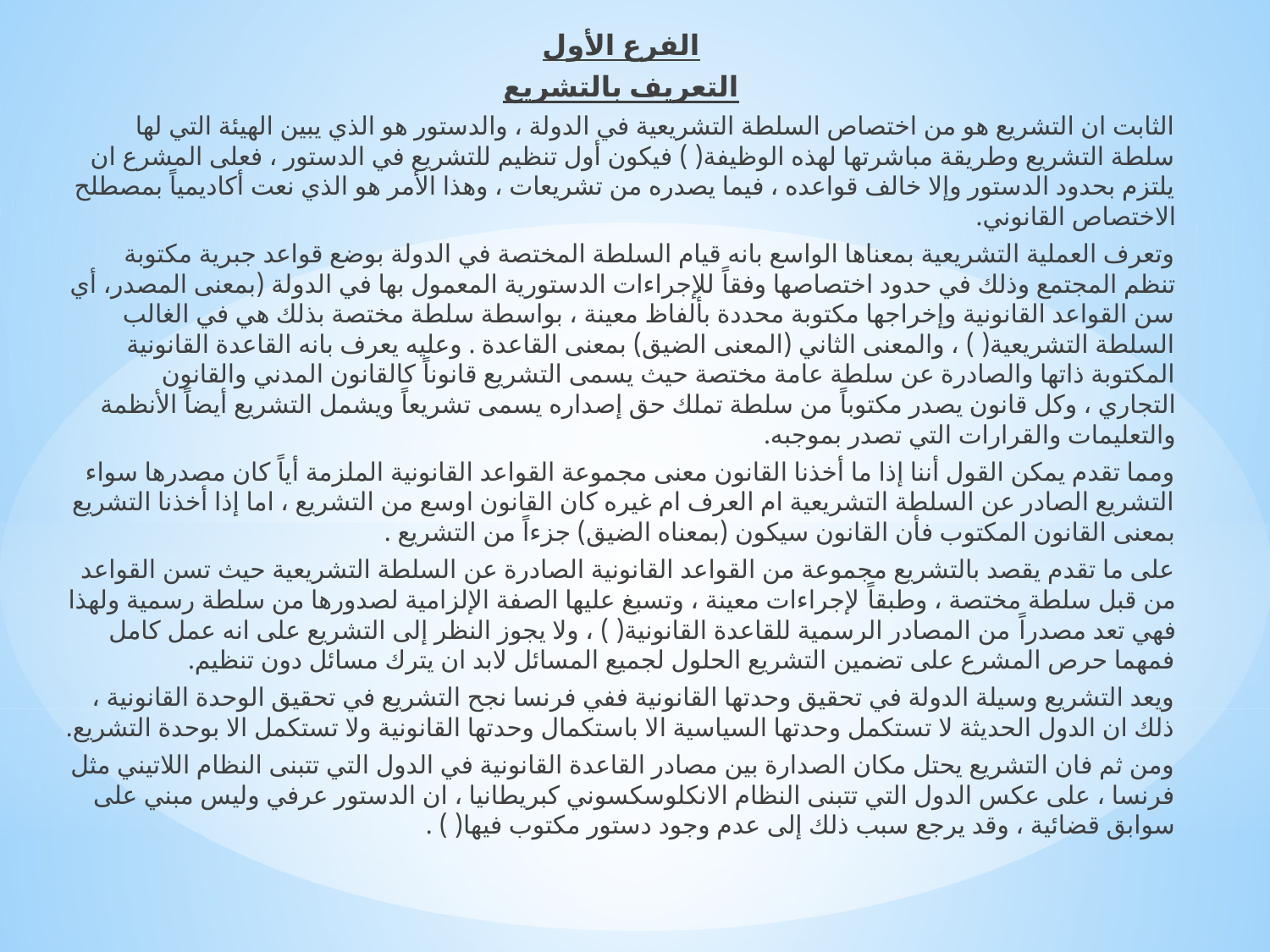

الفرع الأول
التعريف بالتشريع
الثابت ان التشريع هو من اختصاص السلطة التشريعية في الدولة ، والدستور هو الذي يبين الهيئة التي لها سلطة التشريع وطريقة مباشرتها لهذه الوظيفة( ) فيكون أول تنظيم للتشريع في الدستور ، فعلى المشرع ان يلتزم بحدود الدستور وإلا خالف قواعده ، فيما يصدره من تشريعات ، وهذا الأمر هو الذي نعت أكاديمياً بمصطلح الاختصاص القانوني.
وتعرف العملية التشريعية بمعناها الواسع بانه قيام السلطة المختصة في الدولة بوضع قواعد جبرية مكتوبة تنظم المجتمع وذلك في حدود اختصاصها وفقاً للإجراءات الدستورية المعمول بها في الدولة (بمعنى المصدر، أي سن القواعد القانونية وإخراجها مكتوبة محددة بألفاظ معينة ، بواسطة سلطة مختصة بذلك هي في الغالب السلطة التشريعية( ) ، والمعنى الثاني (المعنى الضيق) بمعنى القاعدة . وعليه يعرف بانه القاعدة القانونية المكتوبة ذاتها والصادرة عن سلطة عامة مختصة حيث يسمى التشريع قانوناً كالقانون المدني والقانون التجاري ، وكل قانون يصدر مكتوباً من سلطة تملك حق إصداره يسمى تشريعاً ويشمل التشريع أيضاً الأنظمة والتعليمات والقرارات التي تصدر بموجبه.
ومما تقدم يمكن القول أننا إذا ما أخذنا القانون معنى مجموعة القواعد القانونية الملزمة أياً كان مصدرها سواء التشريع الصادر عن السلطة التشريعية ام العرف ام غيره كان القانون اوسع من التشريع ، اما إذا أخذنا التشريع بمعنى القانون المكتوب فأن القانون سيكون (بمعناه الضيق) جزءاً من التشريع .
على ما تقدم يقصد بالتشريع مجموعة من القواعد القانونية الصادرة عن السلطة التشريعية حيث تسن القواعد من قبل سلطة مختصة ، وطبقاً لإجراءات معينة ، وتسبغ عليها الصفة الإلزامية لصدورها من سلطة رسمية ولهذا فهي تعد مصدراً من المصادر الرسمية للقاعدة القانونية( ) ، ولا يجوز النظر إلى التشريع على انه عمل كامل فمهما حرص المشرع على تضمين التشريع الحلول لجميع المسائل لابد ان يترك مسائل دون تنظيم.
ويعد التشريع وسيلة الدولة في تحقيق وحدتها القانونية ففي فرنسا نجح التشريع في تحقيق الوحدة القانونية ، ذلك ان الدول الحديثة لا تستكمل وحدتها السياسية الا باستكمال وحدتها القانونية ولا تستكمل الا بوحدة التشريع.
ومن ثم فان التشريع يحتل مكان الصدارة بين مصادر القاعدة القانونية في الدول التي تتبنى النظام اللاتيني مثل فرنسا ، على عكس الدول التي تتبنى النظام الانكلوسكسوني كبريطانيا ، ان الدستور عرفي وليس مبني على سوابق قضائية ، وقد يرجع سبب ذلك إلى عدم وجود دستور مكتوب فيها( ) .